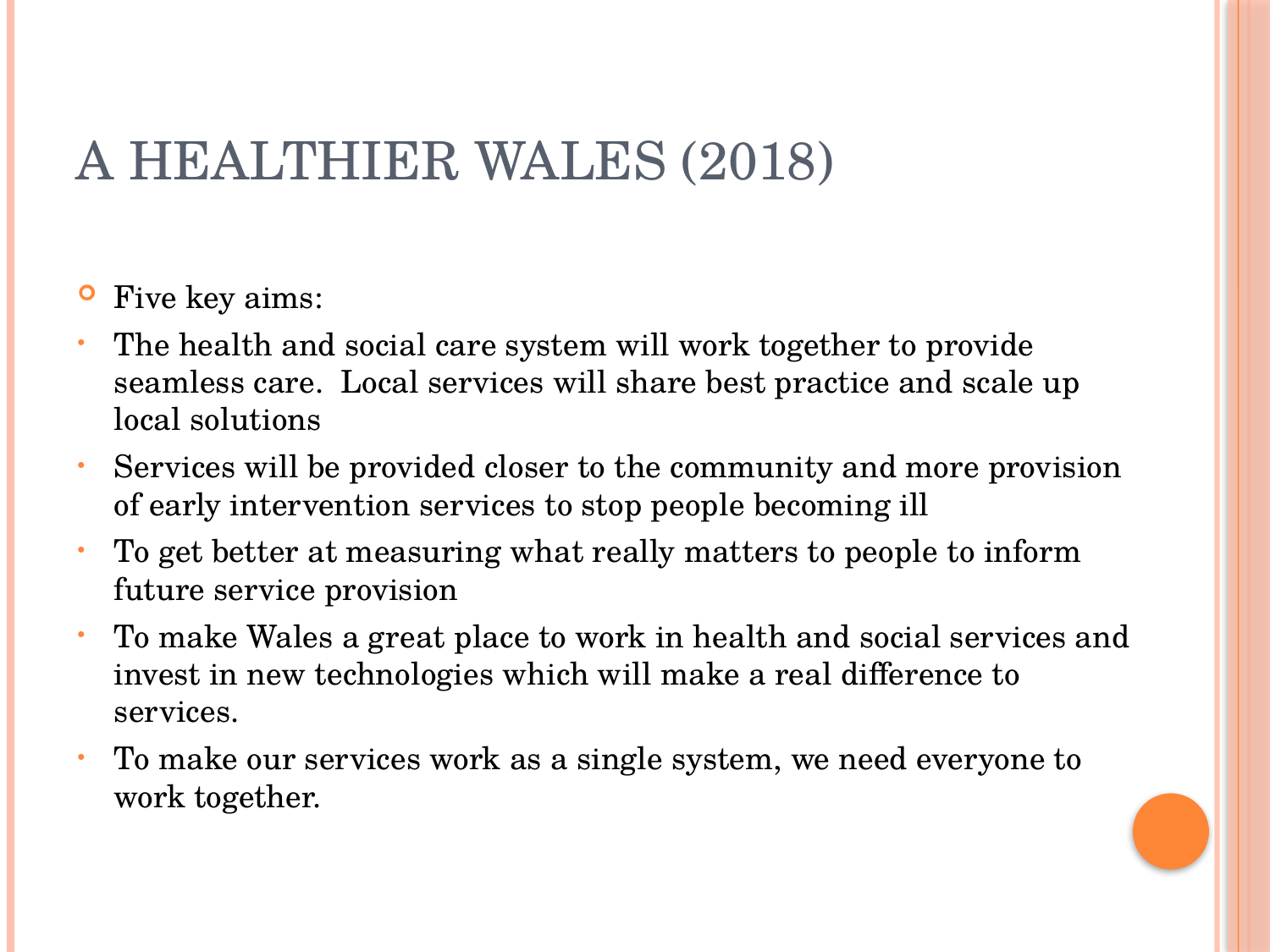

# A Healthier wales (2018)

Five key aims:
The health and social care system will work together to provide seamless care.  Local services will share best practice and scale up local solutions
Services will be provided closer to the community and more provision of early intervention services to stop people becoming ill
To get better at measuring what really matters to people to inform future service provision
To make Wales a great place to work in health and social services and invest in new technologies which will make a real difference to services.
To make our services work as a single system, we need everyone to work together.